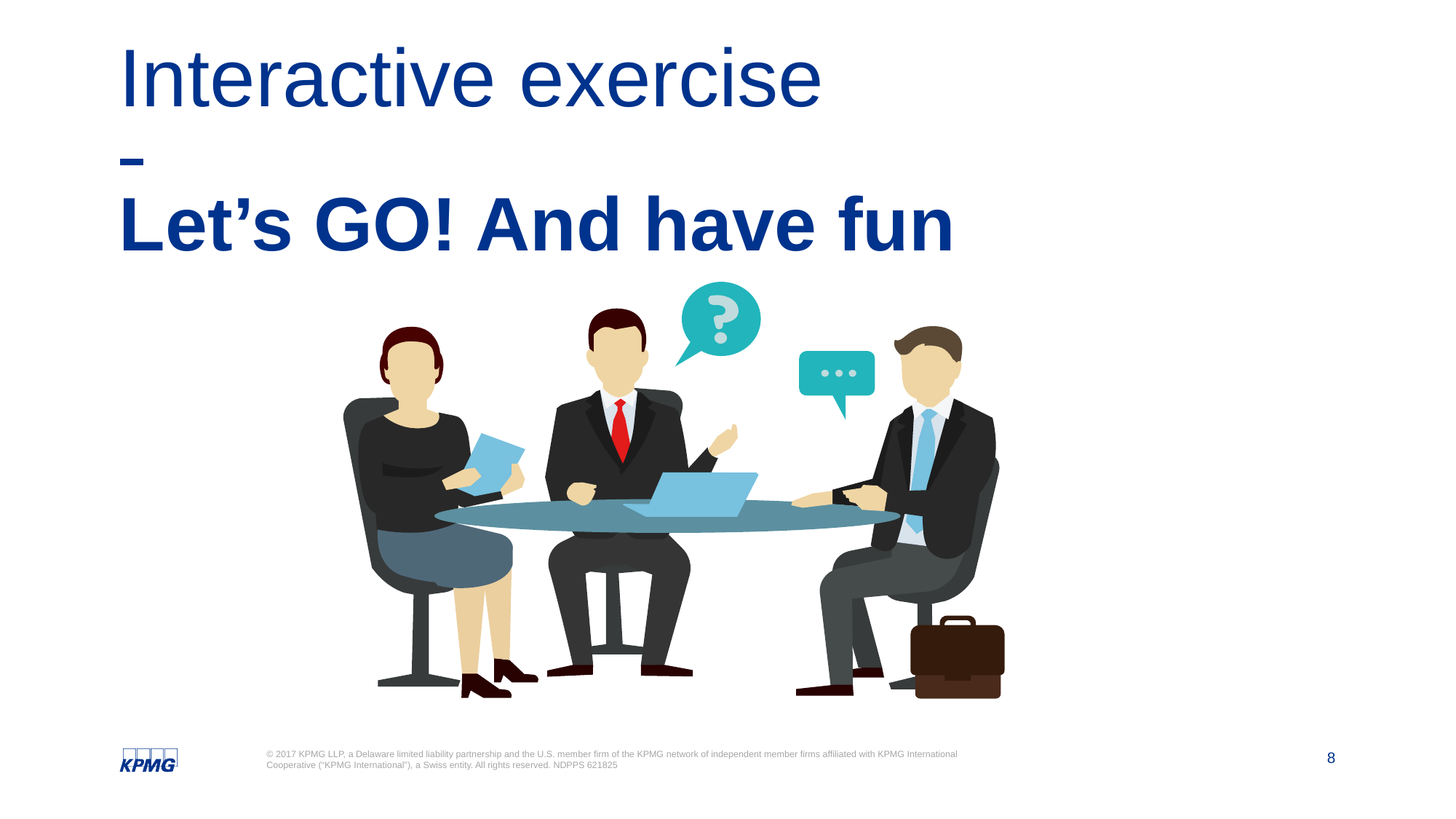

# Interactive exercise
Let’s GO! And have fun